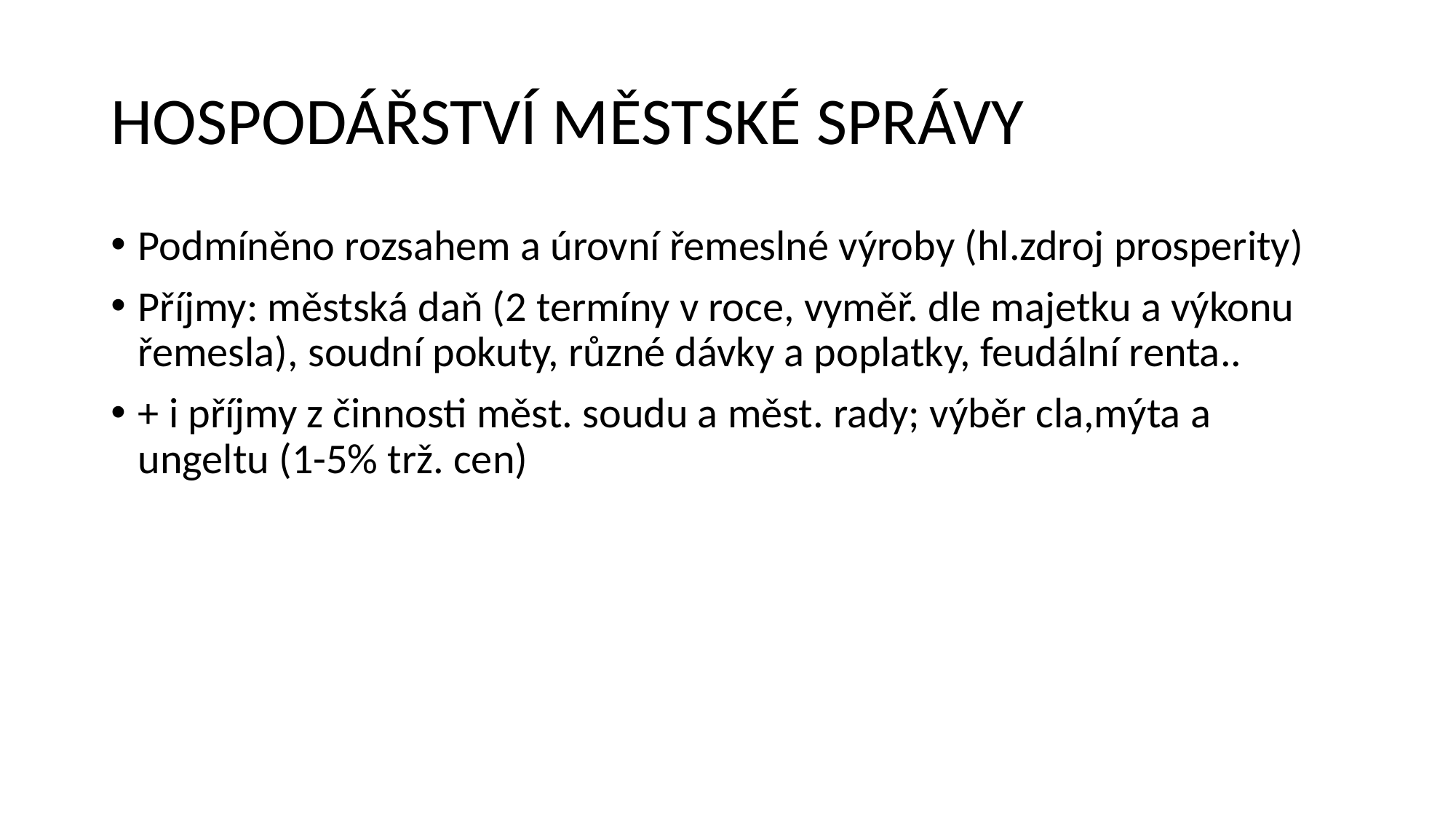

# HOSPODÁŘSTVÍ MĚSTSKÉ SPRÁVY
Podmíněno rozsahem a úrovní řemeslné výroby (hl.zdroj prosperity)
Příjmy: městská daň (2 termíny v roce, vyměř. dle majetku a výkonu řemesla), soudní pokuty, různé dávky a poplatky, feudální renta..
+ i příjmy z činnosti měst. soudu a měst. rady; výběr cla,mýta a ungeltu (1-5% trž. cen)